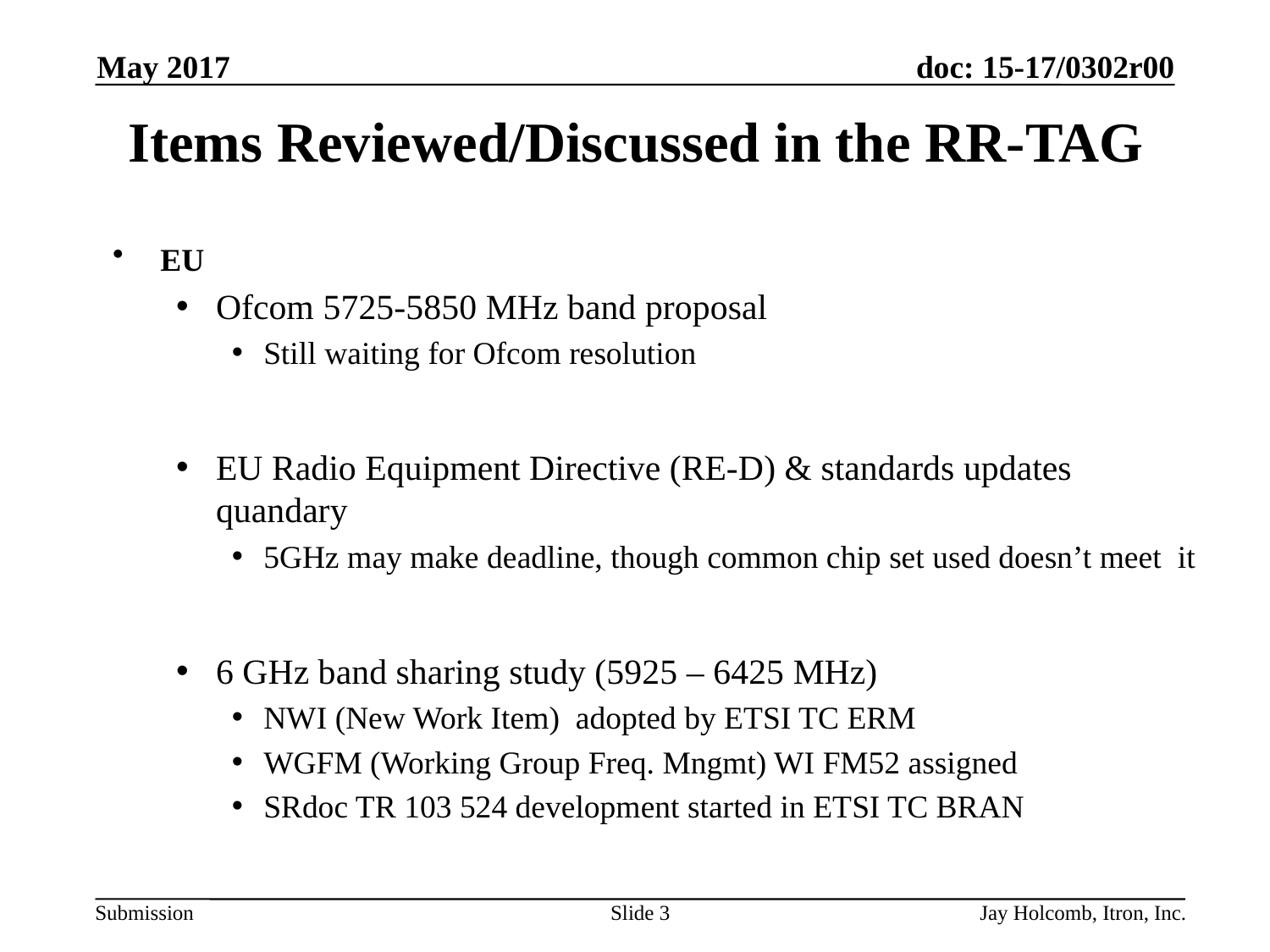

May 2017
# Items Reviewed/Discussed in the RR-TAG
EU
Ofcom 5725-5850 MHz band proposal
Still waiting for Ofcom resolution

EU Radio Equipment Directive (RE-D) & standards updates quandary
5GHz may make deadline, though common chip set used doesn’t meet  it

6 GHz band sharing study (5925 – 6425 MHz)
NWI (New Work Item)  adopted by ETSI TC ERM
WGFM (Working Group Freq. Mngmt) WI FM52 assigned
SRdoc TR 103 524 development started in ETSI TC BRAN
Slide 3
Jay Holcomb, Itron, Inc.